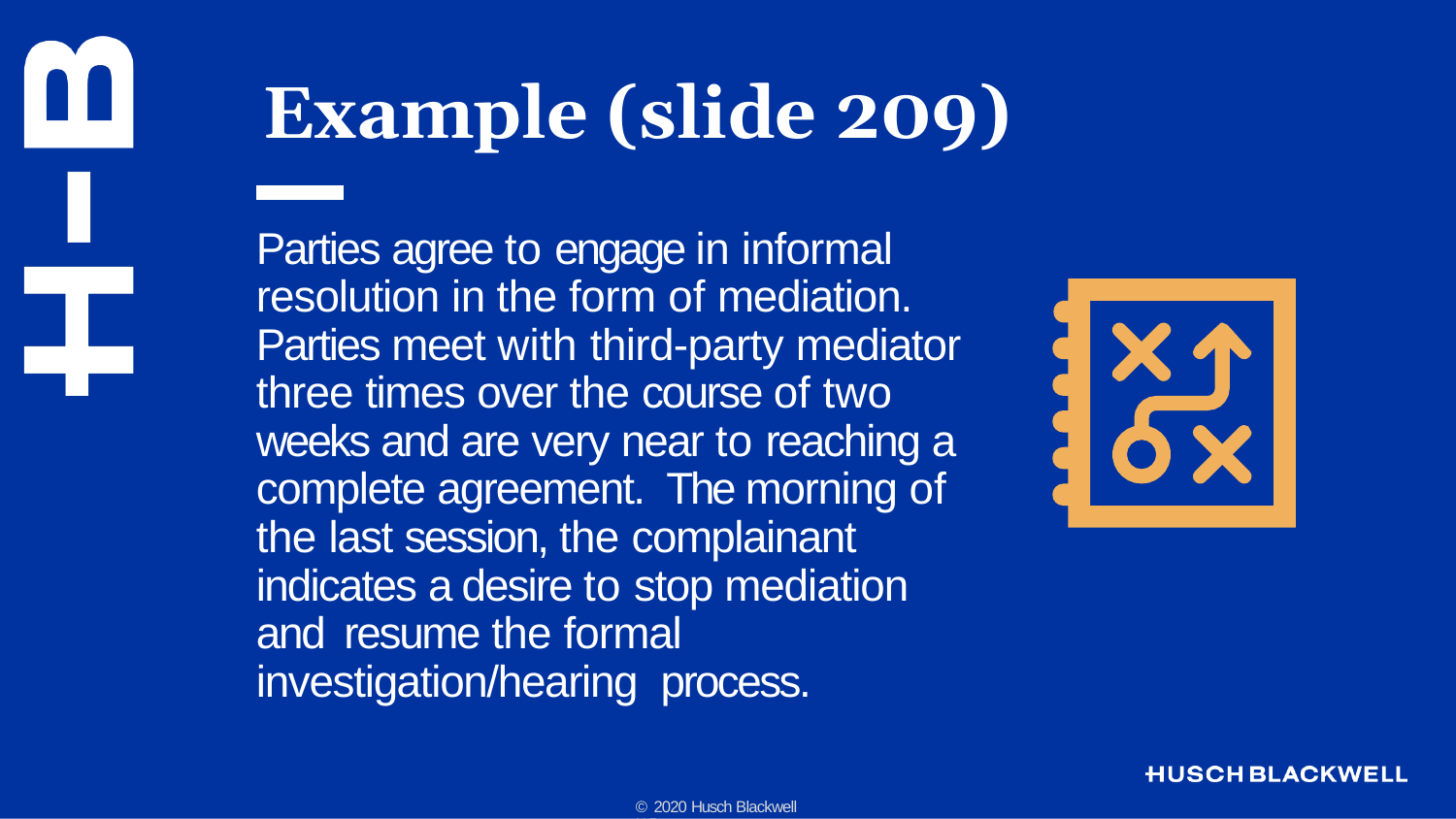

# Example (slide 209)

Parties agree to engage in informal  resolution in the form of mediation.  Parties meet with third-party mediator  three times over the course of two  weeks and are very near to reaching a  complete agreement.	The morning of  the last session, the complainant  indicates a desire to stop mediation and  resume the formal investigation/hearing  process.

© 2020 Husch Blackwell LLP